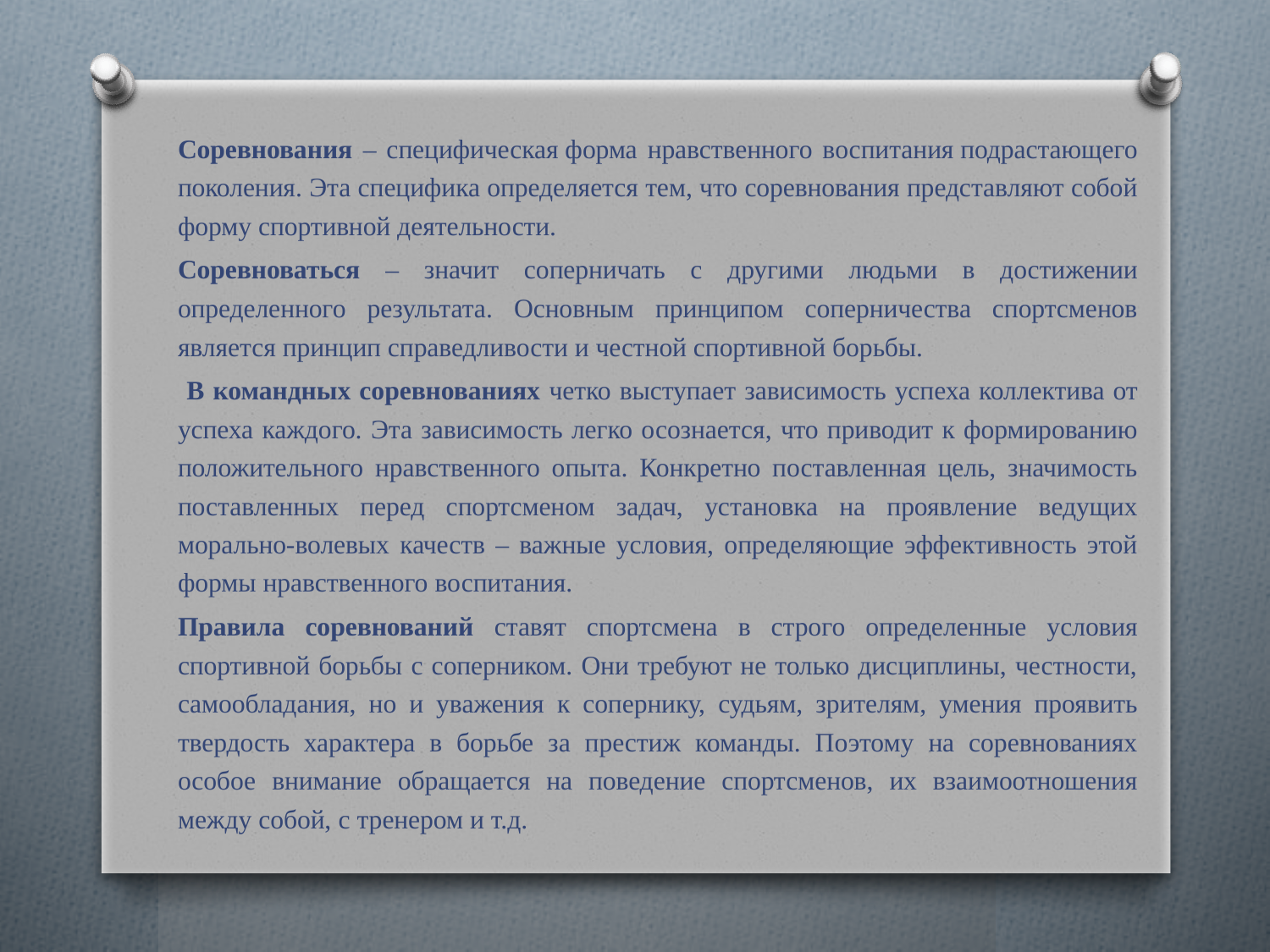

#
		Соревнования – специфическая форма нравственного воспитания подрастающего поколения. Эта специфика определяется тем, что соревнования представляют собой форму спортивной деятельности.
		Соревноваться – значит соперничать с другими людьми в достижении определенного результата. Основным принципом соперничества спортсменов является принцип справедливости и честной спортивной борьбы.
		 В командных соревнованиях четко выступает зависимость успеха коллектива от успеха каждого. Эта зависимость легко осознается, что приводит к формированию положительного нравственного опыта. Конкретно поставленная цель, значимость поставленных перед спортсменом задач, установка на проявление ведущих морально-волевых качеств – важные условия, определяющие эффективность этой формы нравственного воспитания.
		Правила соревнований ставят спортсмена в строго определенные условия спортивной борьбы с соперником. Они требуют не только дисциплины, честности, самообладания, но и уважения к сопернику, судьям, зрителям, умения проявить твердость характера в борьбе за престиж команды. Поэтому на соревнованиях особое внимание обращается на поведение спортсменов, их взаимоотношения между собой, с тренером и т.д.